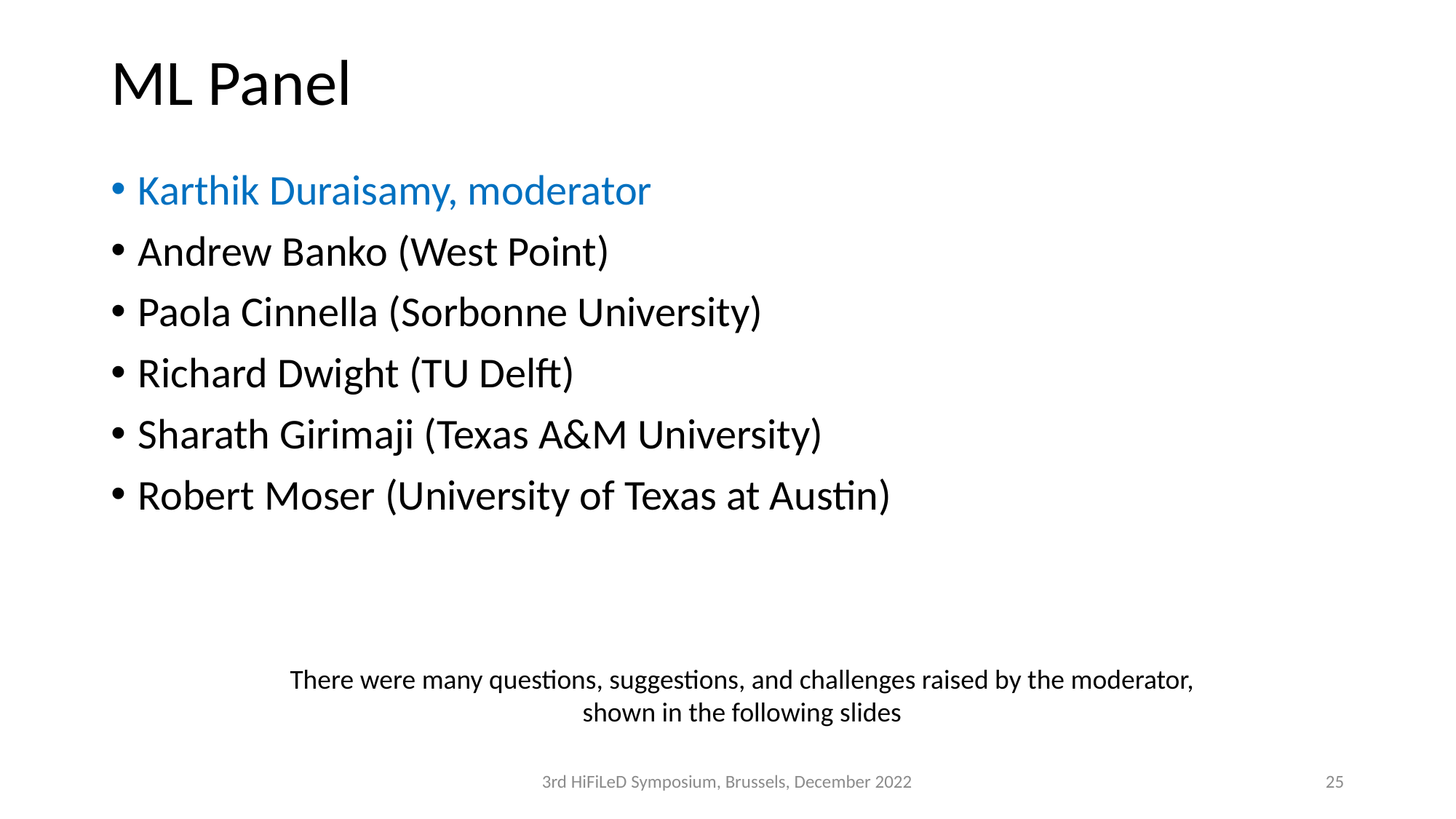

# ML Panel
Karthik Duraisamy, moderator
Andrew Banko (West Point)
Paola Cinnella (Sorbonne University)
Richard Dwight (TU Delft)
Sharath Girimaji (Texas A&M University)
Robert Moser (University of Texas at Austin)

There were many questions, suggestions, and challenges raised by the moderator, shown in the following slides
3rd HiFiLeD Symposium, Brussels, December 2022
25